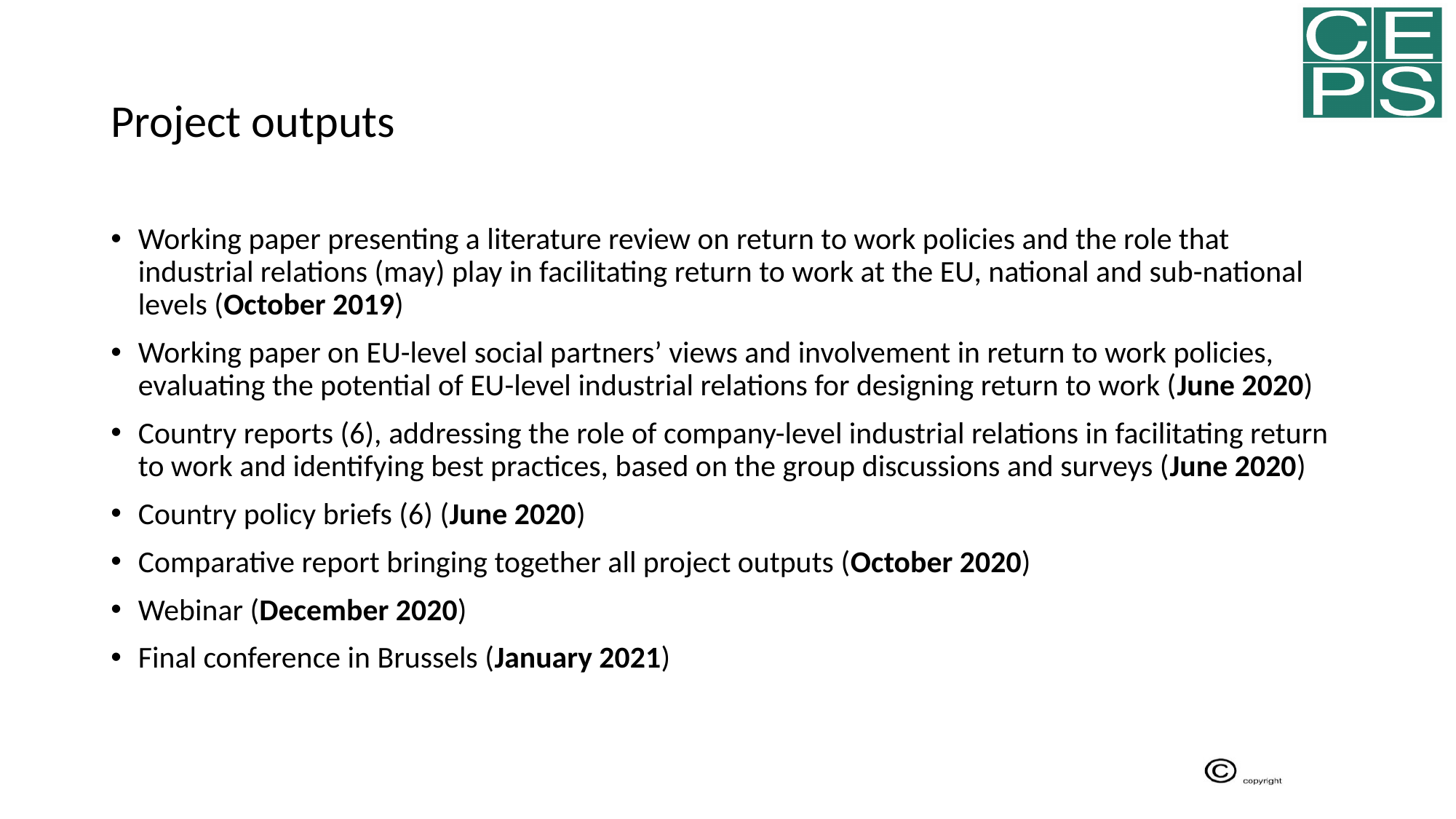

# Project outputs
Working paper presenting a literature review on return to work policies and the role that industrial relations (may) play in facilitating return to work at the EU, national and sub-national levels (October 2019)
Working paper on EU-level social partners’ views and involvement in return to work policies, evaluating the potential of EU-level industrial relations for designing return to work (June 2020)
Country reports (6), addressing the role of company-level industrial relations in facilitating return to work and identifying best practices, based on the group discussions and surveys (June 2020)
Country policy briefs (6) (June 2020)
Comparative report bringing together all project outputs (October 2020)
Webinar (December 2020)
Final conference in Brussels (January 2021)